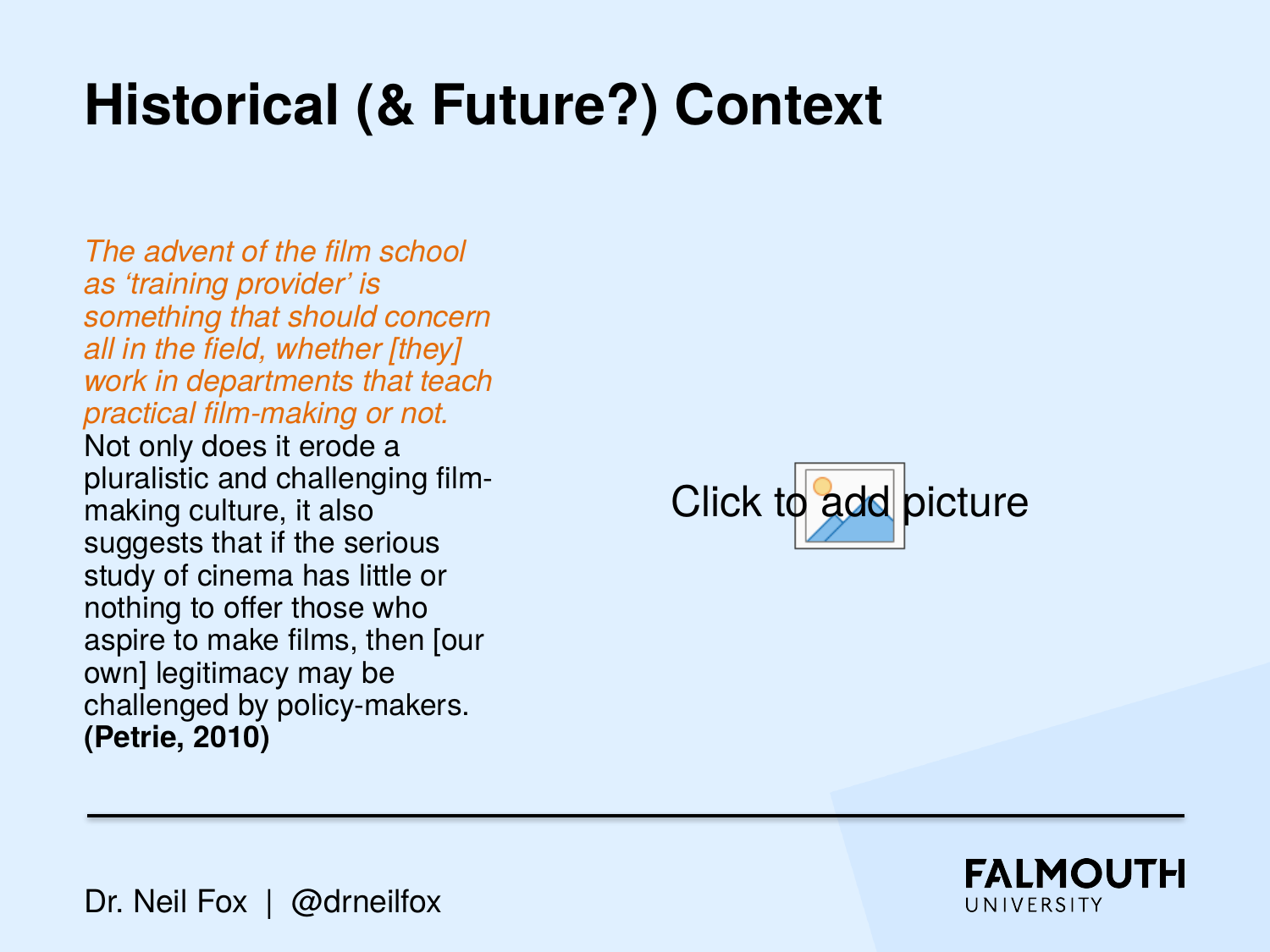

# Historical (& Future?) Context

The advent of the film school as ‘training provider’ is something that should concern all in the field, whether [they] work in departments that teach practical film-making or not. Not only does it erode a pluralistic and challenging film-making culture, it also suggests that if the serious study of cinema has little or nothing to offer those who aspire to make films, then [our own] legitimacy may be challenged by policy-makers. (Petrie, 2010)